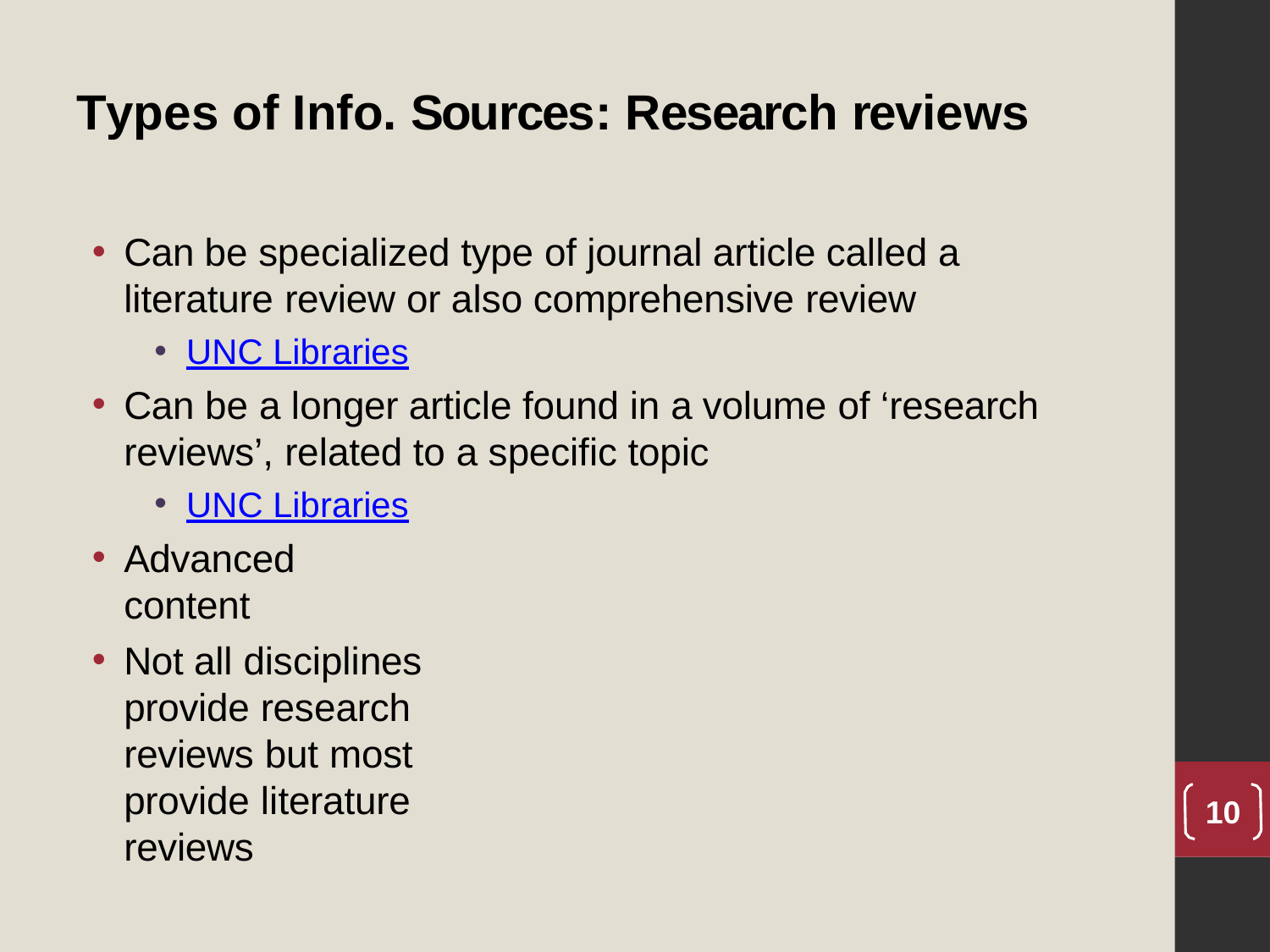

# Types of Info. Sources: Research reviews
Can be specialized type of journal article called a
literature review or also comprehensive review
UNC Libraries

Can be a longer article found in a volume of ‘research reviews’, related to a specific topic
UNC Libraries

Advanced content

Not all disciplines provide research reviews but most
provide literature reviews

10